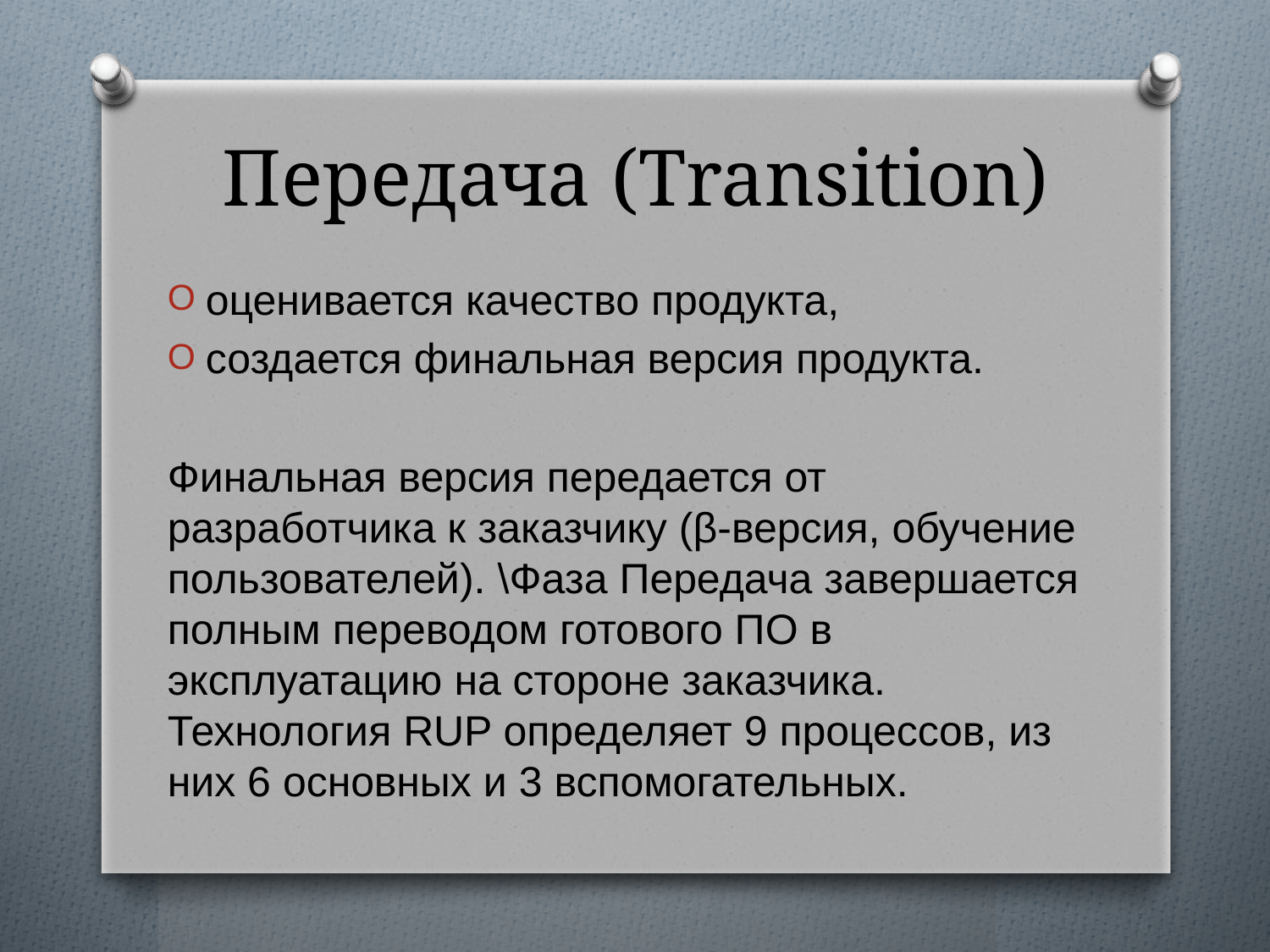

# Передача (Transition)
оценивается качество продукта,
создается финальная версия продукта.

Финальная версия передается от разработчика к заказчику (β-версия, обучение пользователей). \Фаза Передача завершается полным переводом готового ПО в эксплуатацию на стороне заказчика. Технология RUP определяет 9 процессов, из них 6 основных и 3 вспомогательных.